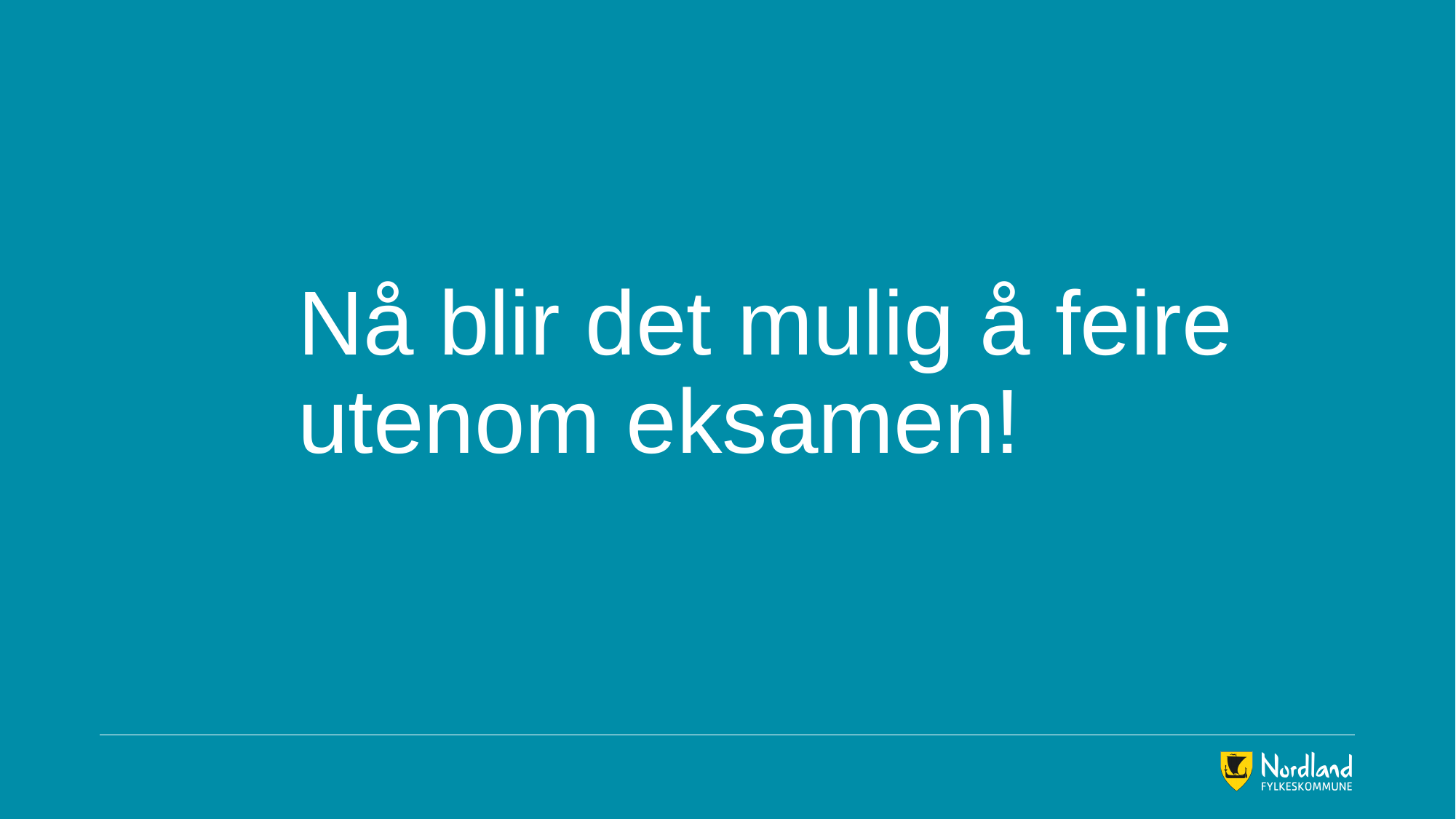

# Nå blir det mulig å feire utenom eksamen!